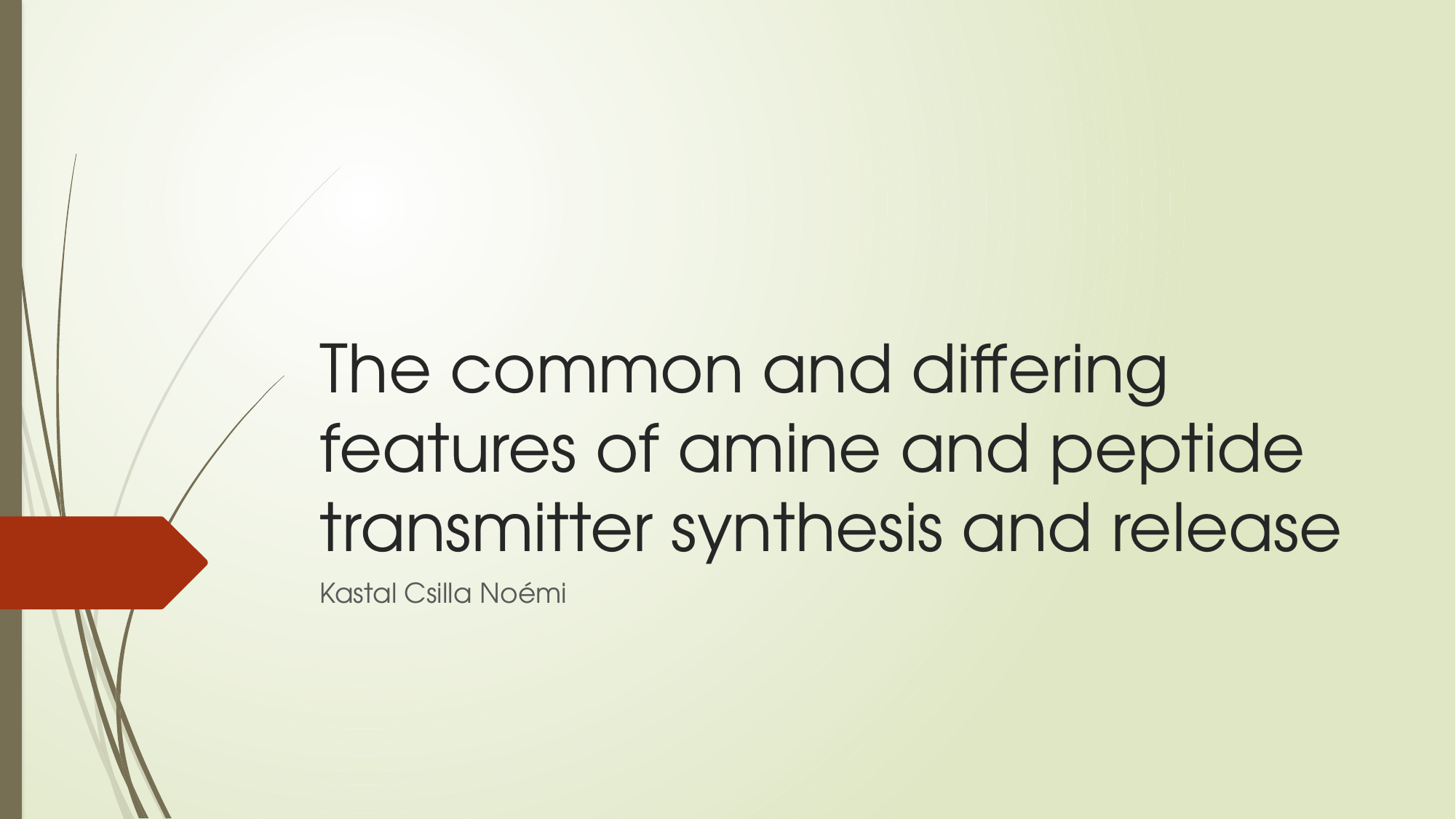

# The common and differing features of amine and peptide transmitter synthesis and release
Kastal Csilla Noémi